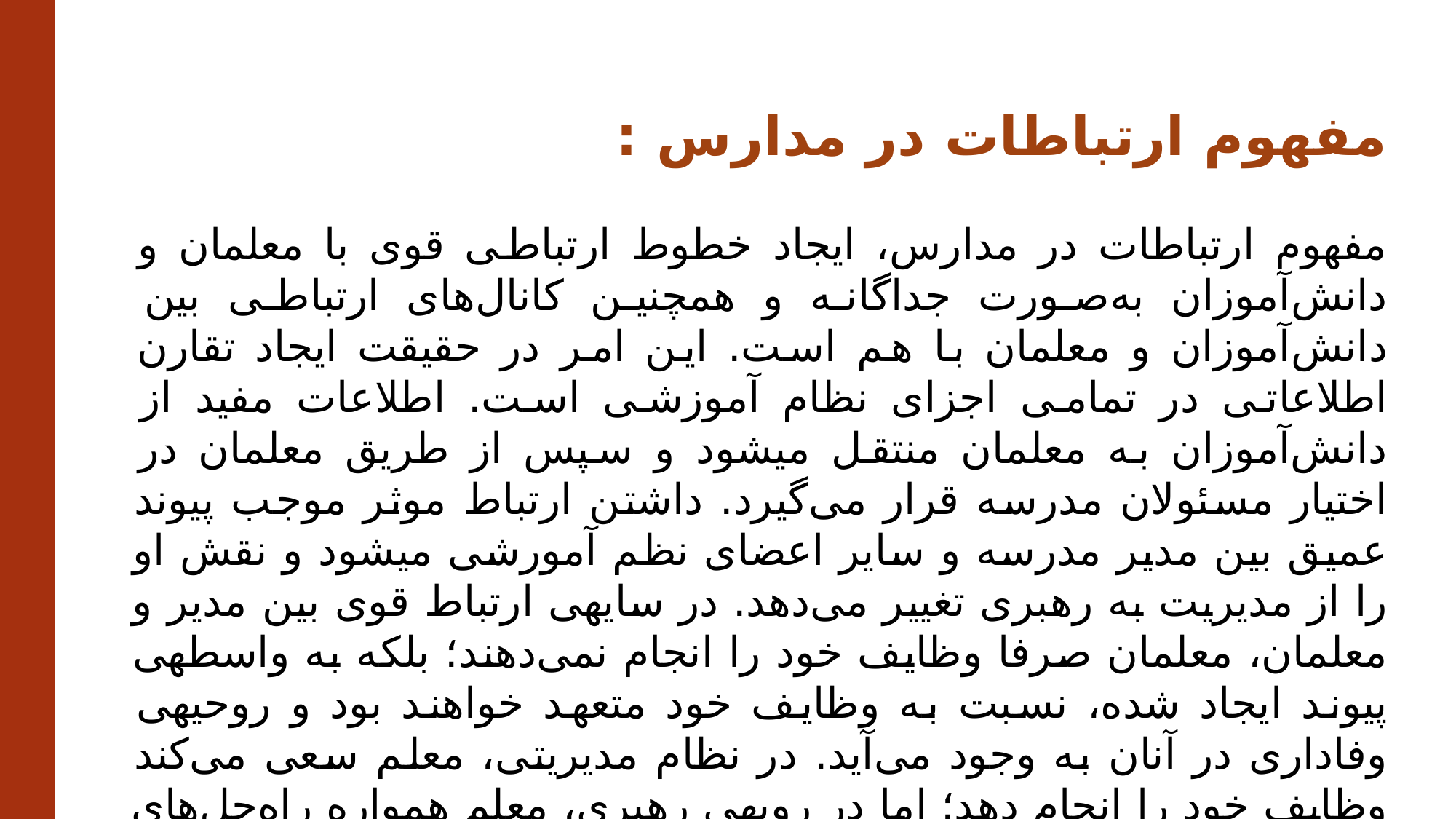

مفهوم ارتباطات در مدارس :

مفهوم ارتباطات در مدارس، ایجاد خطوط ارتباطی قوی با معلمان و دانش‌آموزان به‌صورت جداگانه و همچنین کانال‌های ارتباطی بین دانش‌آموزان و معلمان با هم است. این امر در حقیقت ایجاد تقارن اطلاعاتی در تمامی اجزای نظام آموزشی است. اطلاعات مفید از دانش‌آموزان به معلمان منتقل می­شود و سپس از طریق معلمان در اختیار مسئولان مدرسه قرار می‌گیرد. داشتن ارتباط موثر موجب پیوند عمیق بین مدیر مدرسه و سایر اعضای نظم آمورشی می­شود و نقش او را از مدیریت به رهبری تغییر می‌دهد. در سایه­ی ارتباط قوی بین مدیر و معلمان، معلمان صرفا وظایف خود را انجام نمی‌دهند؛ بلکه به واسطه­ی پیوند ایجاد شده، نسبت به وظایف خود متعهد خواهند بود و روحیه­ی وفاداری در آنان به وجود می‌آید. در نظام مدیریتی، معلم سعی می‌کند وظایف خود را انجام دهد؛ اما در رویه­ی رهبری، معلم همواره راه‌حل‌های بهتر آموزشی را به رهبر مدرسه منتقل می‌کند.